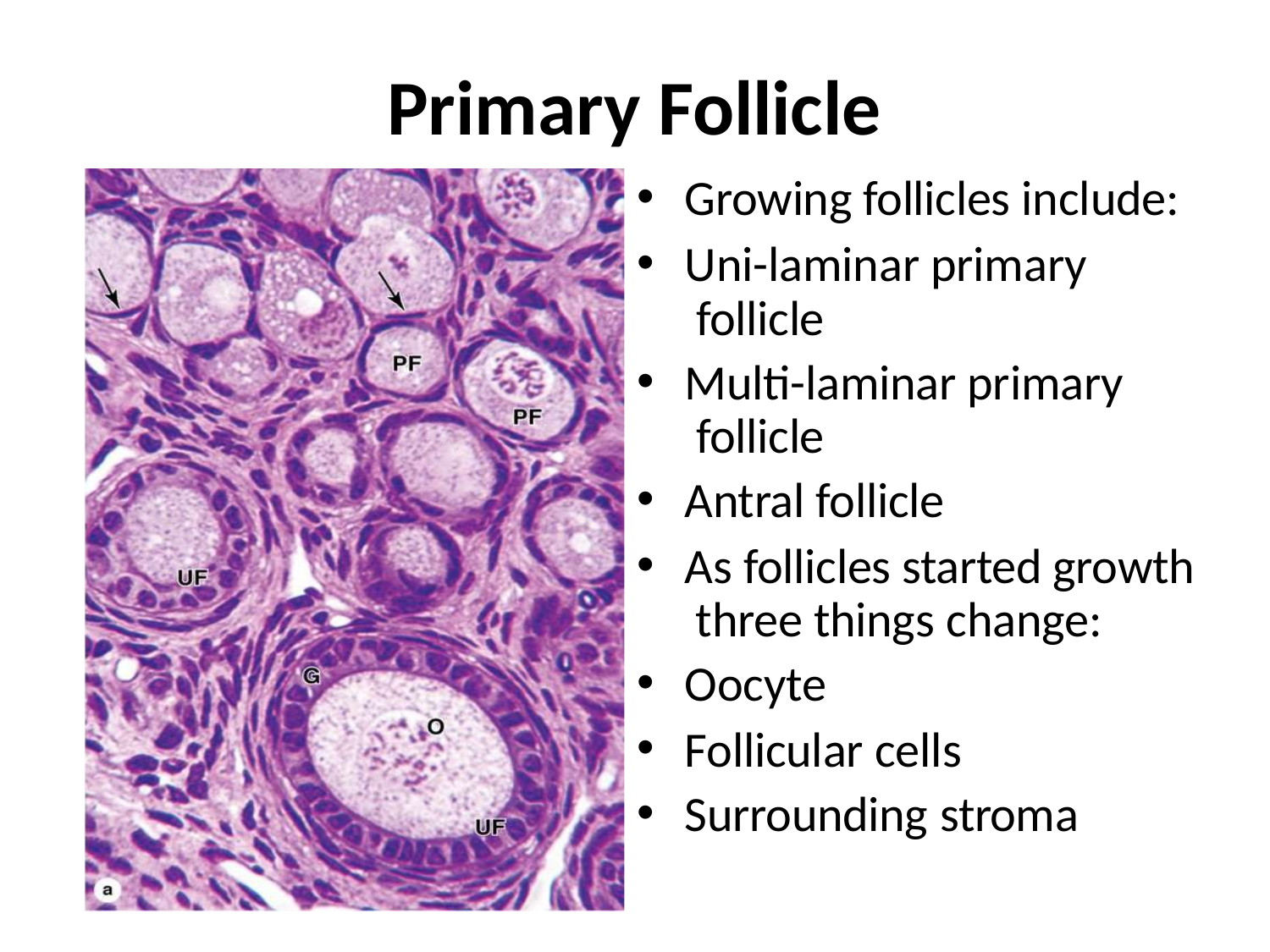

# Primary Follicle
Growing follicles include:
Uni-laminar primary  follicle
Multi-laminar primary  follicle
Antral follicle
As follicles started growth  three things change:
Oocyte
Follicular cells
Surrounding stroma